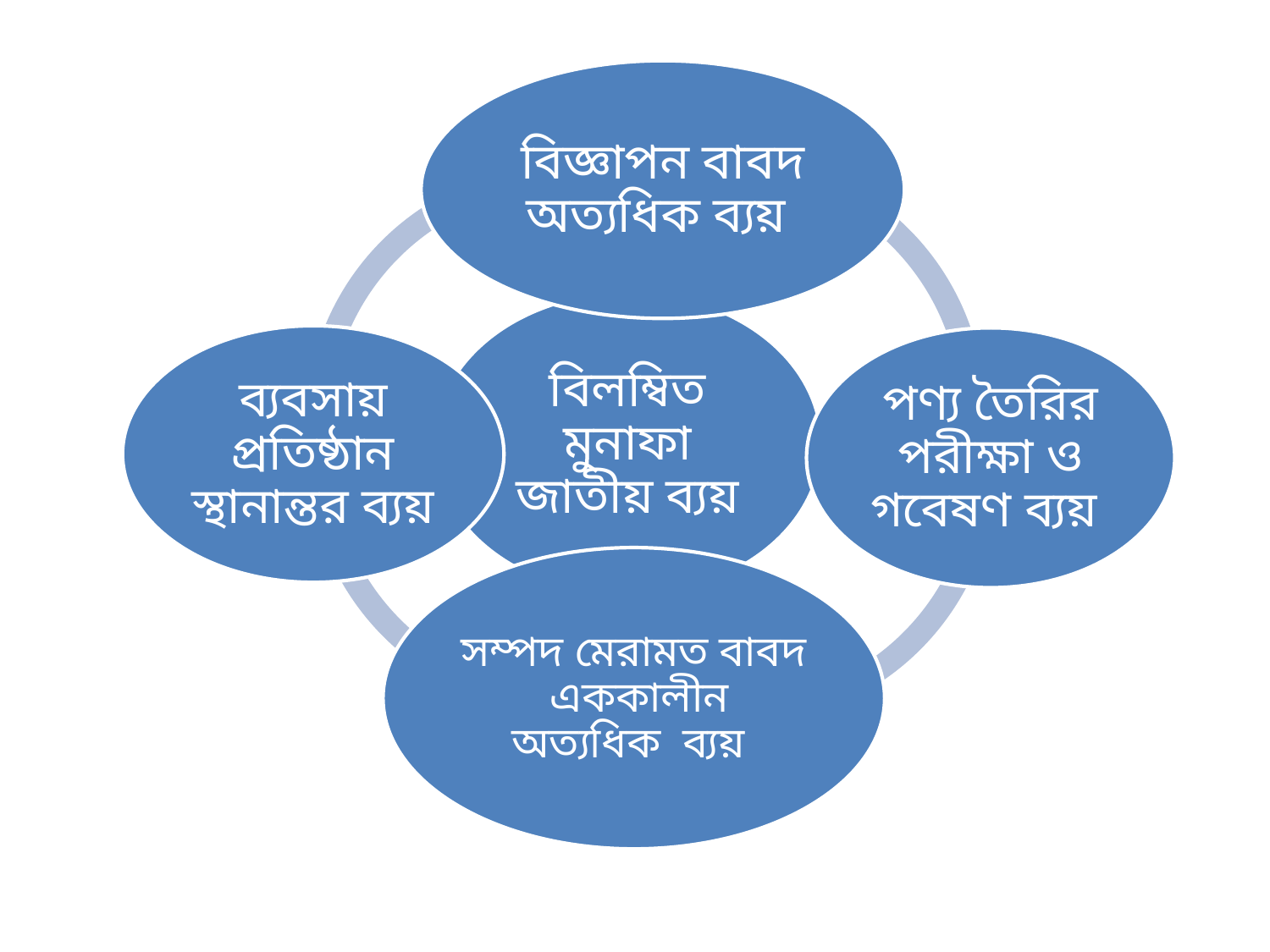

বিলম্বিত মুনাফা জাতীয় ব্যয়
বিজ্ঞাপন বাবদ অত্যধিক ব্যয়
পণ্য তৈরির পরীক্ষা ও গবেষণ ব্যয়
সম্পদ মেরামত বাবদ  এককালীন অত্যধিক  ব্যয়
ব্যবসায় প্রতিষ্ঠান স্থানান্তর ব্যয়